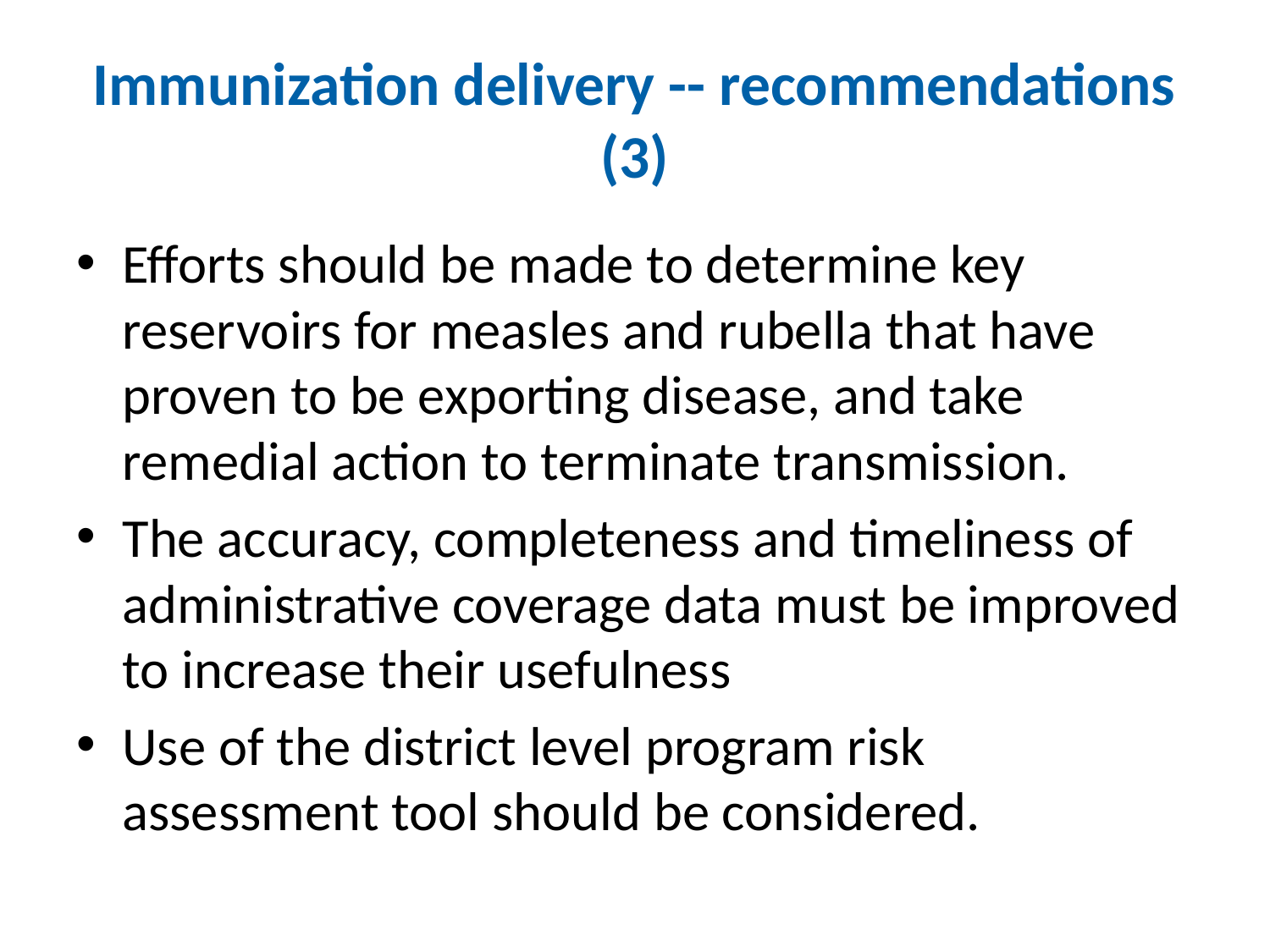

# Immunization delivery -- recommendations (3)
Efforts should be made to determine key reservoirs for measles and rubella that have proven to be exporting disease, and take remedial action to terminate transmission.
The accuracy, completeness and timeliness of administrative coverage data must be improved to increase their usefulness
Use of the district level program risk assessment tool should be considered.